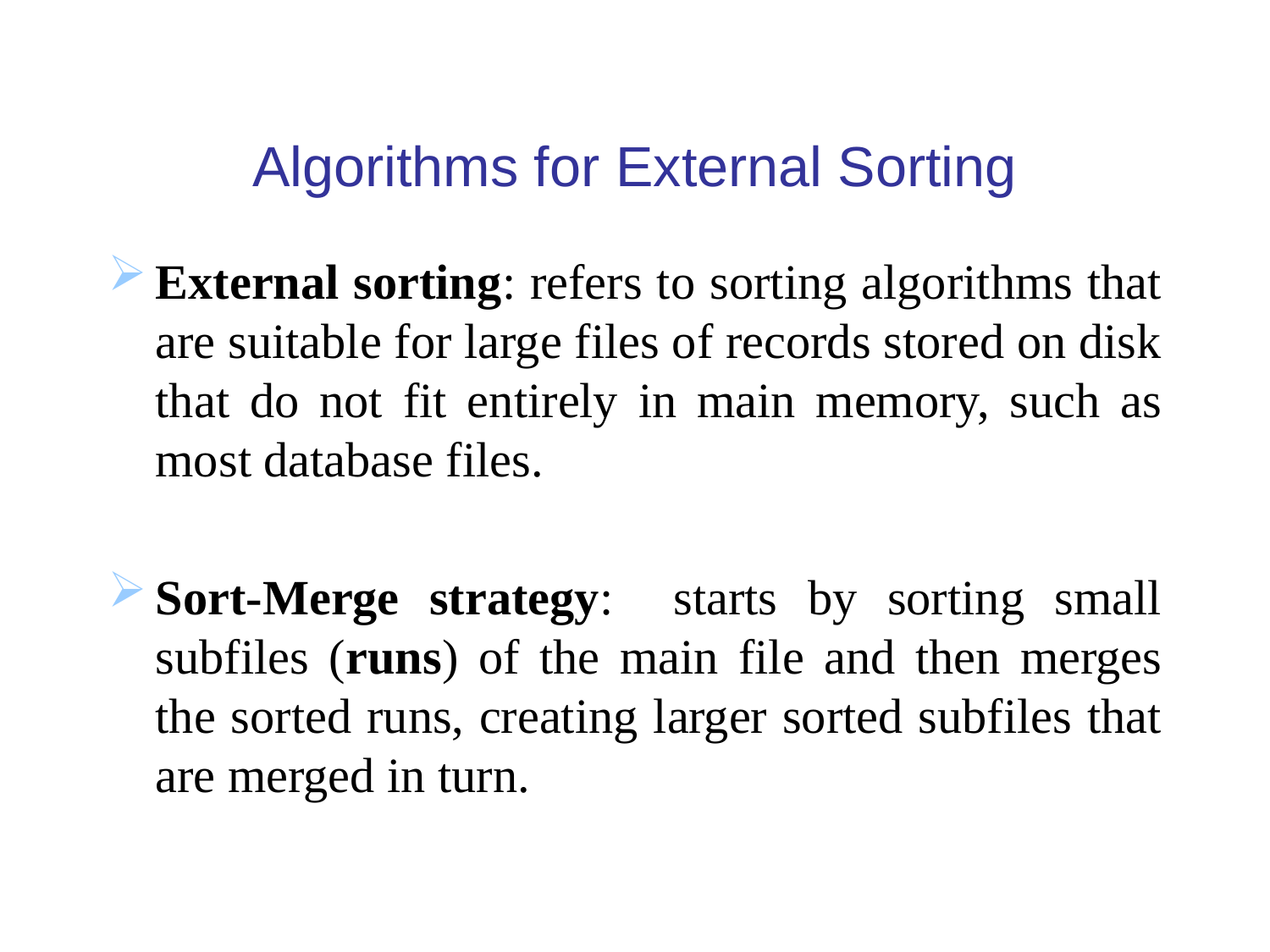

# Algorithms for External Sorting
External sorting: refers to sorting algorithms that are suitable for large files of records stored on disk that do not fit entirely in main memory, such as most database files.

Sort-Merge strategy:  starts by sorting small subfiles (runs) of the main file and then merges the sorted runs, creating larger sorted subfiles that are merged in turn.